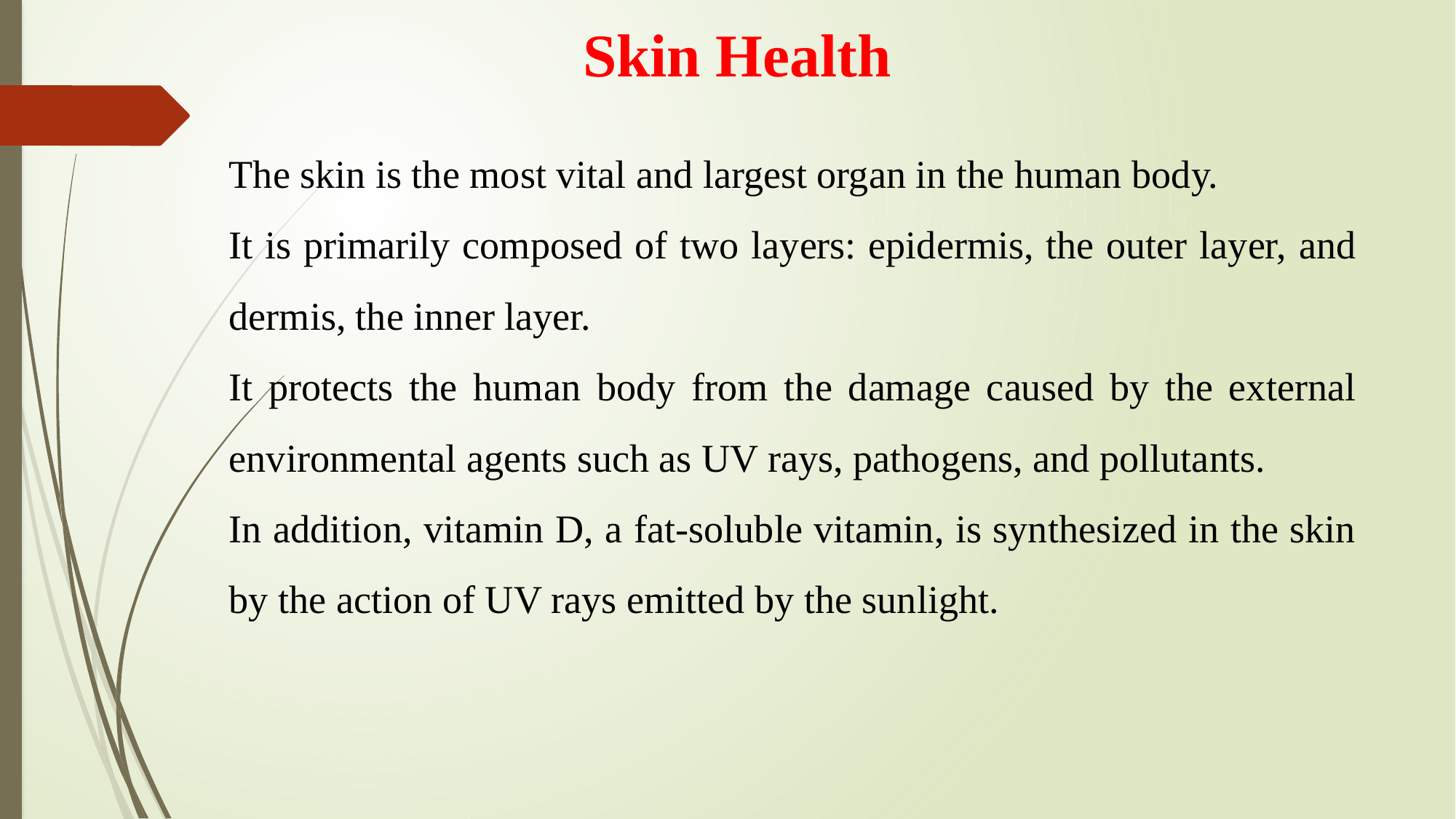

Skin Health
The skin is the most vital and largest organ in the human body.
It is primarily composed of two layers: epidermis, the outer layer, and dermis, the inner layer.
It protects the human body from the damage caused by the external environmental agents such as UV rays, pathogens, and pollutants.
In addition, vitamin D, a fat-soluble vitamin, is synthesized in the skin by the action of UV rays emitted by the sunlight.